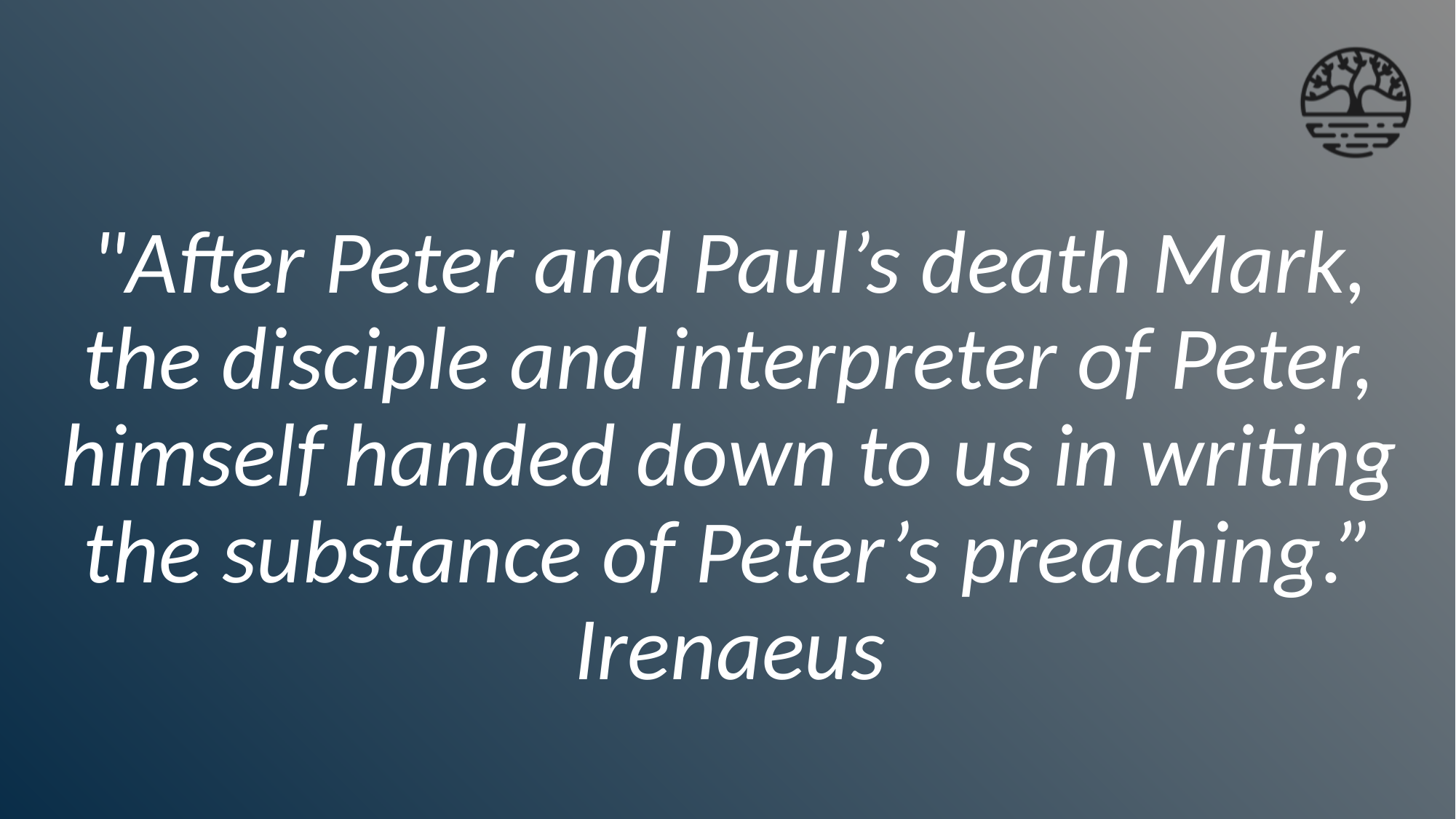

# "After Peter and Paul’s death Mark, the disciple and interpreter of Peter, himself handed down to us in writing the substance of Peter’s preaching.” Irenaeus